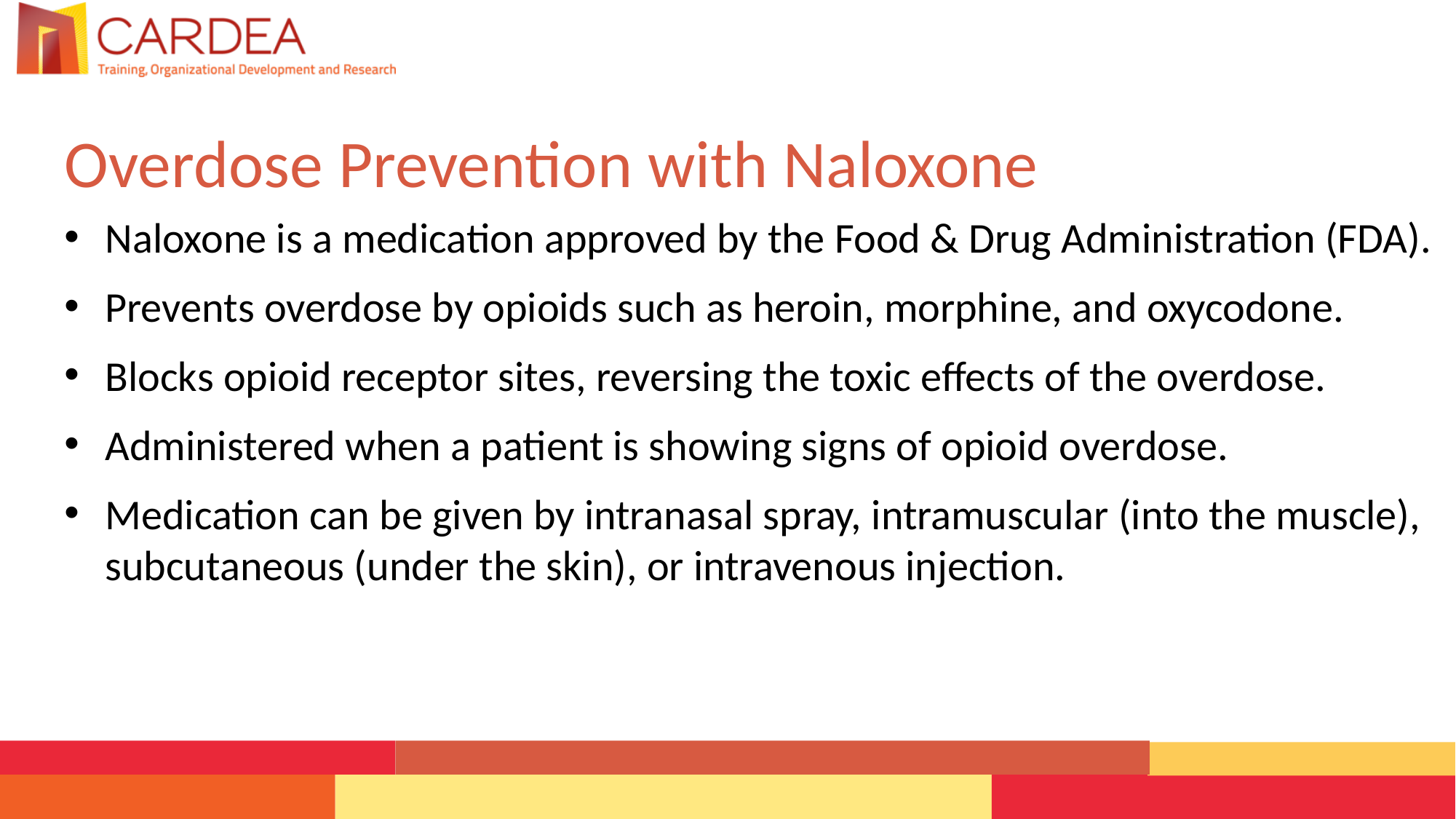

# Overdose Prevention with Naloxone
Naloxone is a medication approved by the Food & Drug Administration (FDA).
Prevents overdose by opioids such as heroin, morphine, and oxycodone.
Blocks opioid receptor sites, reversing the toxic effects of the overdose.
Administered when a patient is showing signs of opioid overdose.
Medication can be given by intranasal spray, intramuscular (into the muscle), subcutaneous (under the skin), or intravenous injection.